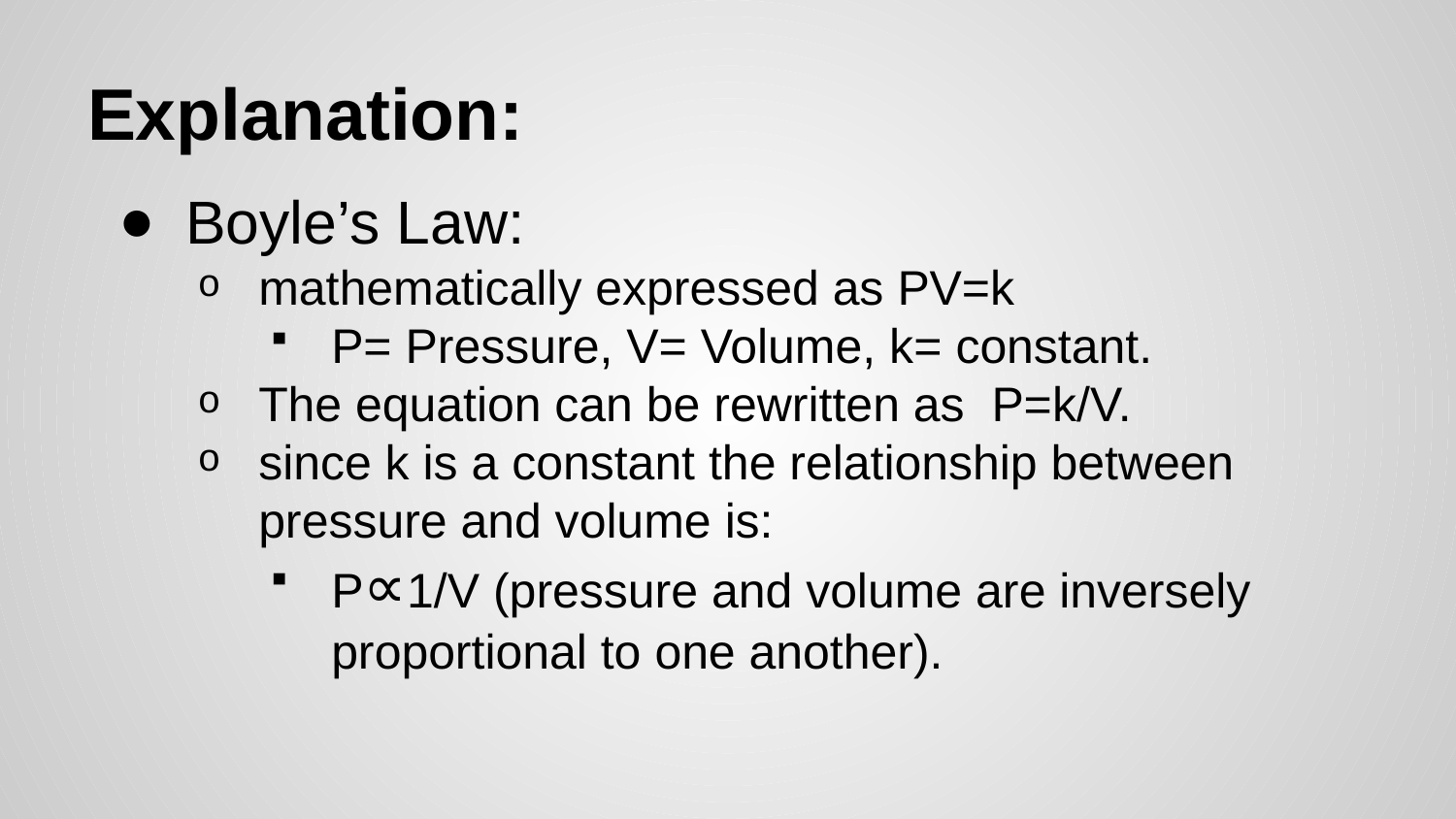

# Explanation:
Boyle’s Law:
mathematically expressed as PV=k
P= Pressure, V= Volume, k= constant.
The equation can be rewritten as  P=k/V.
since k is a constant the relationship between pressure and volume is:
P∝1/V (pressure and volume are inversely proportional to one another).